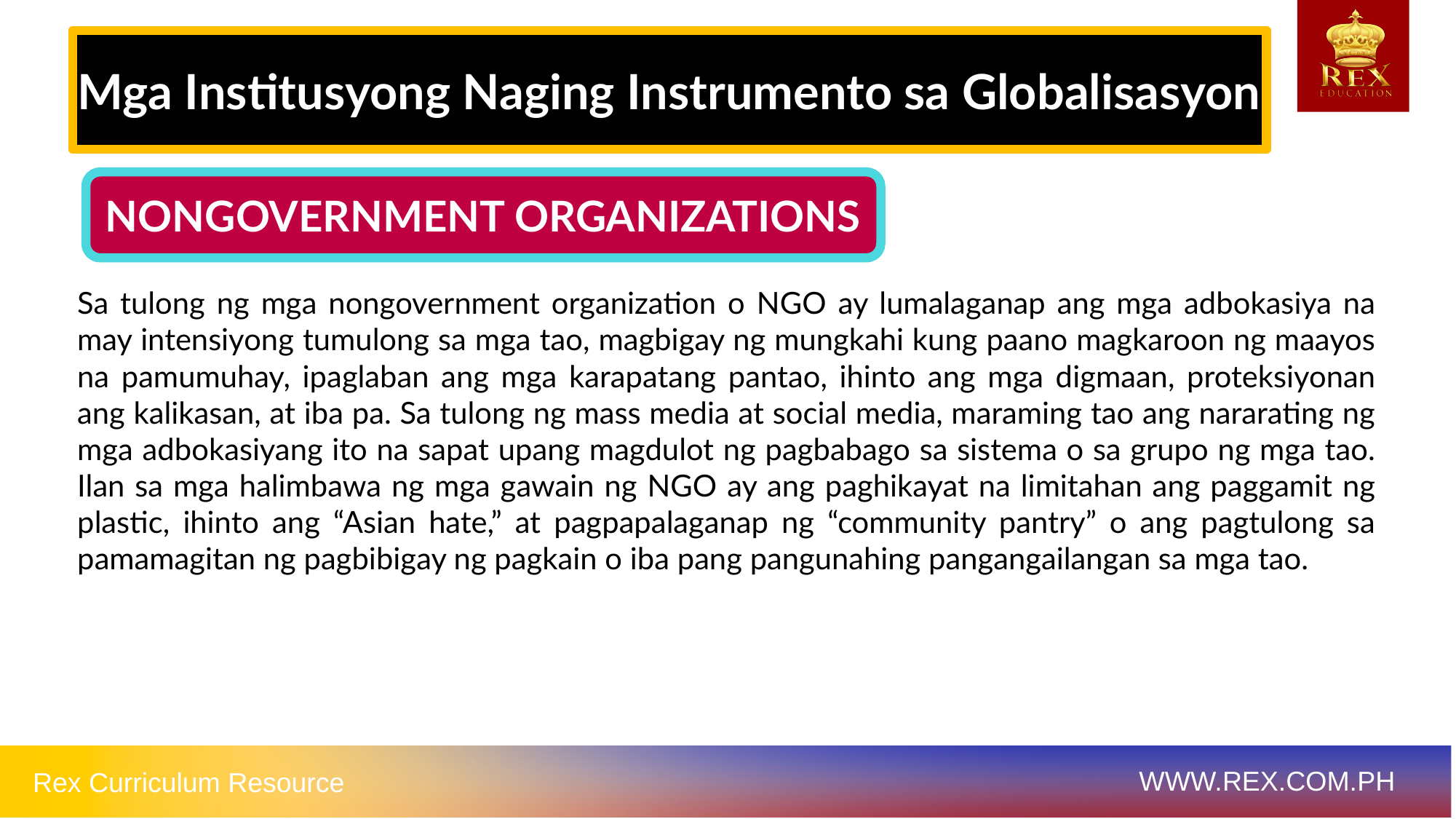

Mga Institusyong Naging Instrumento sa Globalisasyon
NONGOVERNMENT ORGANIZATIONS
# Sa tulong ng mga nongovernment organization o NGO ay lumalaganap ang mga adbokasiya na may intensiyong tumulong sa mga tao, magbigay ng mungkahi kung paano magkaroon ng maayos na pamumuhay, ipaglaban ang mga karapatang pantao, ihinto ang mga digmaan, proteksiyonan ang kalikasan, at iba pa. Sa tulong ng mass media at social media, maraming tao ang nararating ng mga adbokasiyang ito na sapat upang magdulot ng pagbabago sa sistema o sa grupo ng mga tao. Ilan sa mga halimbawa ng mga gawain ng NGO ay ang paghikayat na limitahan ang paggamit ng plastic, ihinto ang “Asian hate,” at pagpapalaganap ng “community pantry” o ang pagtulong sa pamamagitan ng pagbibigay ng pagkain o iba pang pangunahing pangangailangan sa mga tao.